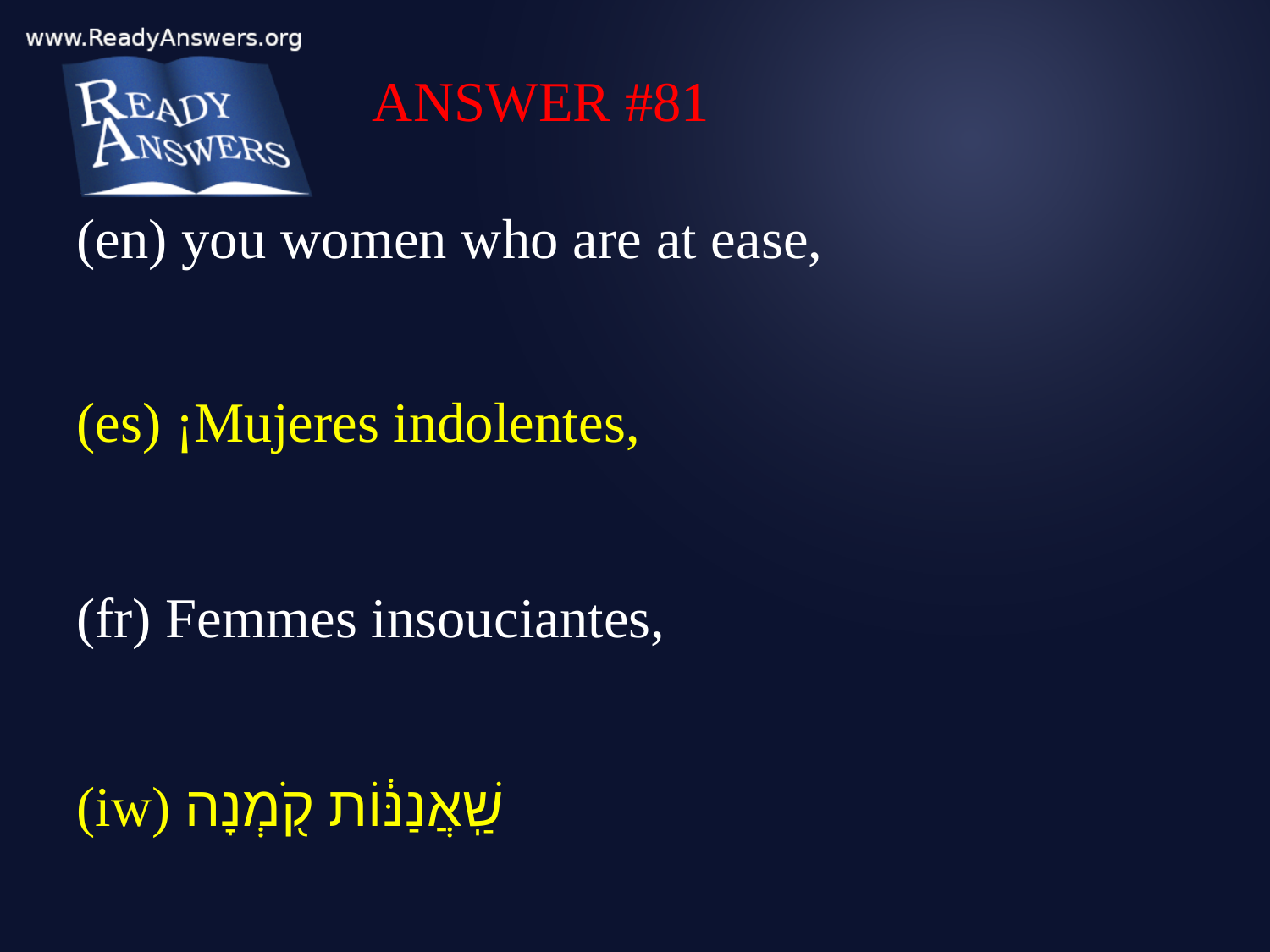

ANSWER #81
(en) you women who are at ease,
(es) ¡Mujeres indolentes,
(fr) Femmes insouciantes,
(iw) שַֽׁאֲנַנּ֔וֹת קֹ֖מְנָה